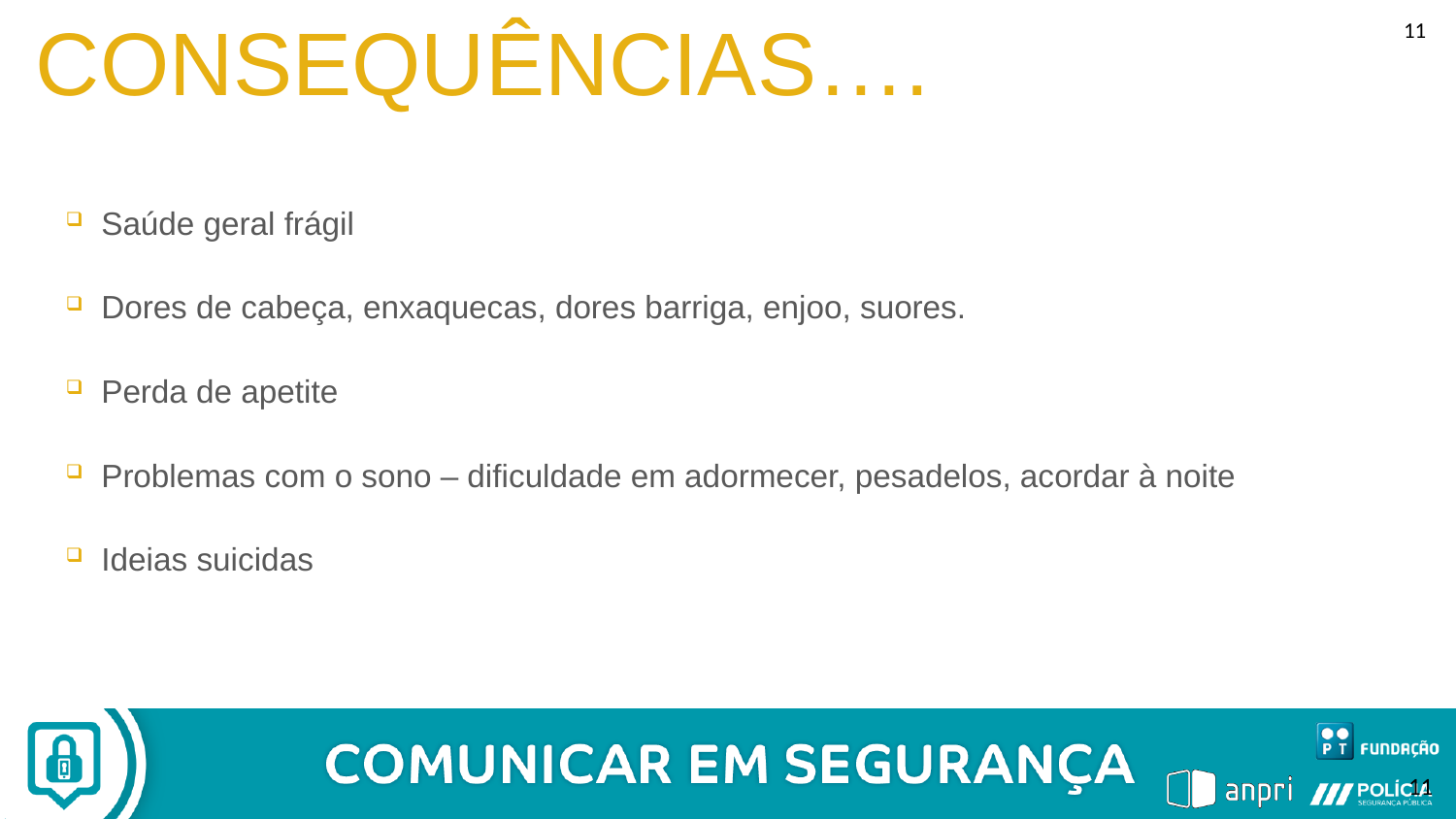

CONSEQUÊNCIAS….
11
  Saúde geral frágil
  Dores de cabeça, enxaquecas, dores barriga, enjoo, suores.
  Perda de apetite
  Problemas com o sono – dificuldade em adormecer, pesadelos, acordar à noite
  Ideias suicidas
11